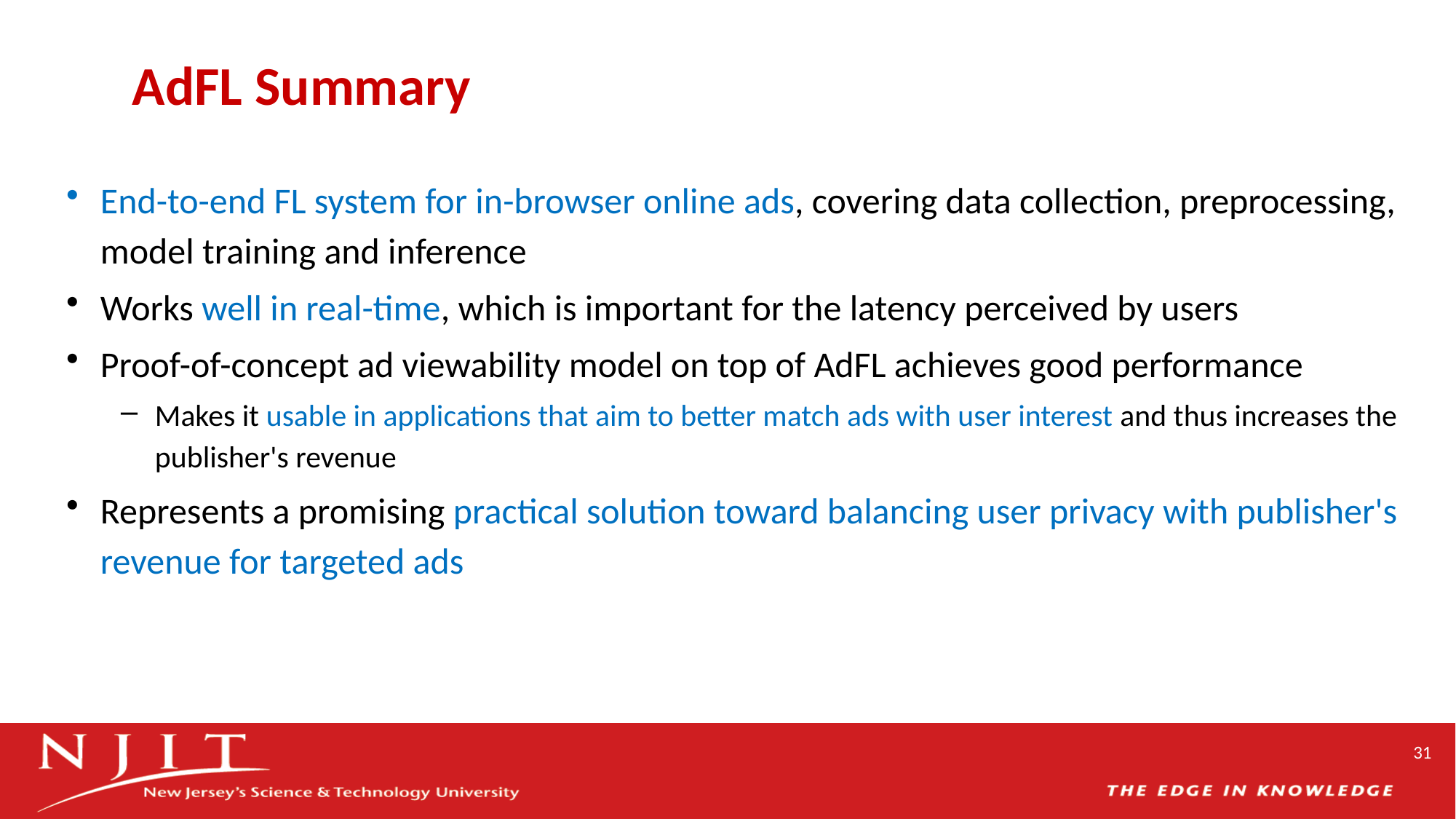

# AdFL Summary
End-to-end FL system for in-browser online ads, covering data collection, preprocessing, model training and inference
Works well in real-time, which is important for the latency perceived by users
Proof-of-concept ad viewability model on top of AdFL achieves good performance
Makes it usable in applications that aim to better match ads with user interest and thus increases the publisher's revenue
Represents a promising practical solution toward balancing user privacy with publisher's revenue for targeted ads
31